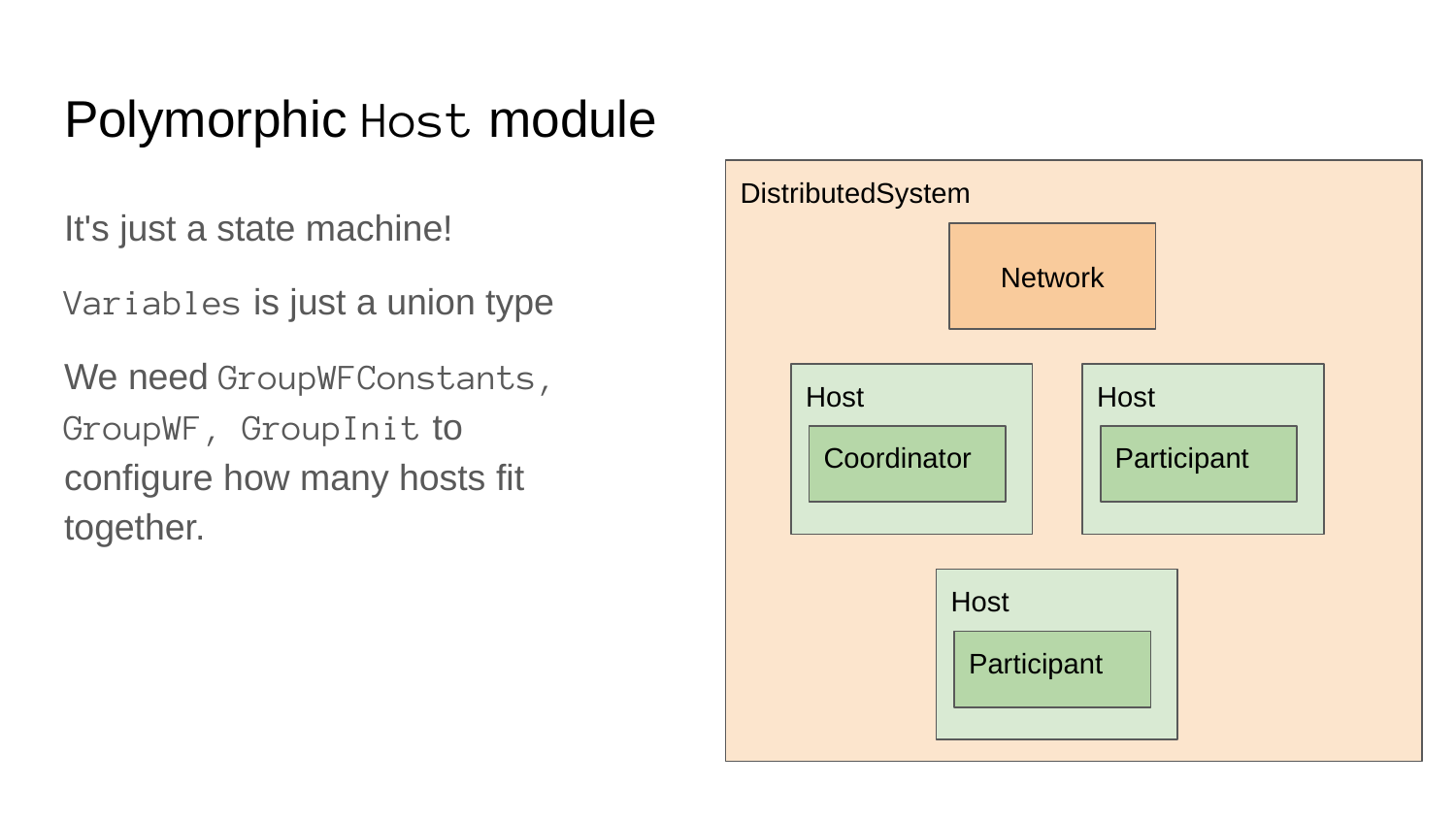

# Polymorphic Host module
DistributedSystem
It's just a state machine!
Variables is just a union type
We need GroupWFConstants, GroupWF, GroupInit to configure how many hosts fit together.
Network
Host
Host
Coordinator
Participant
Host
Participant